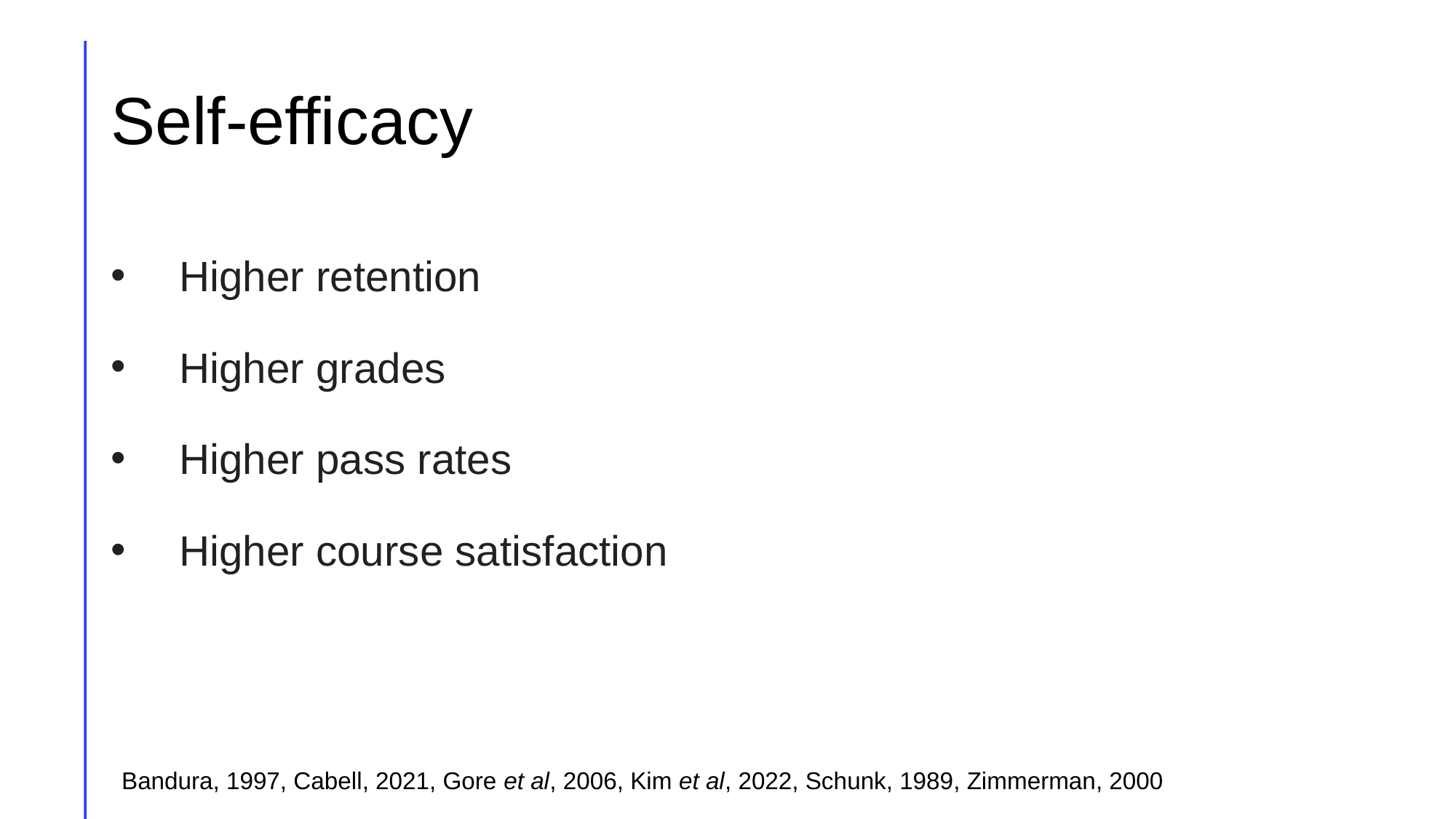

# Self-efficacy
Higher retention
Higher grades
Higher pass rates
Higher course satisfaction

Bandura, 1997, Cabell, 2021, Gore et al, 2006, Kim et al, 2022, Schunk, 1989, Zimmerman, 2000